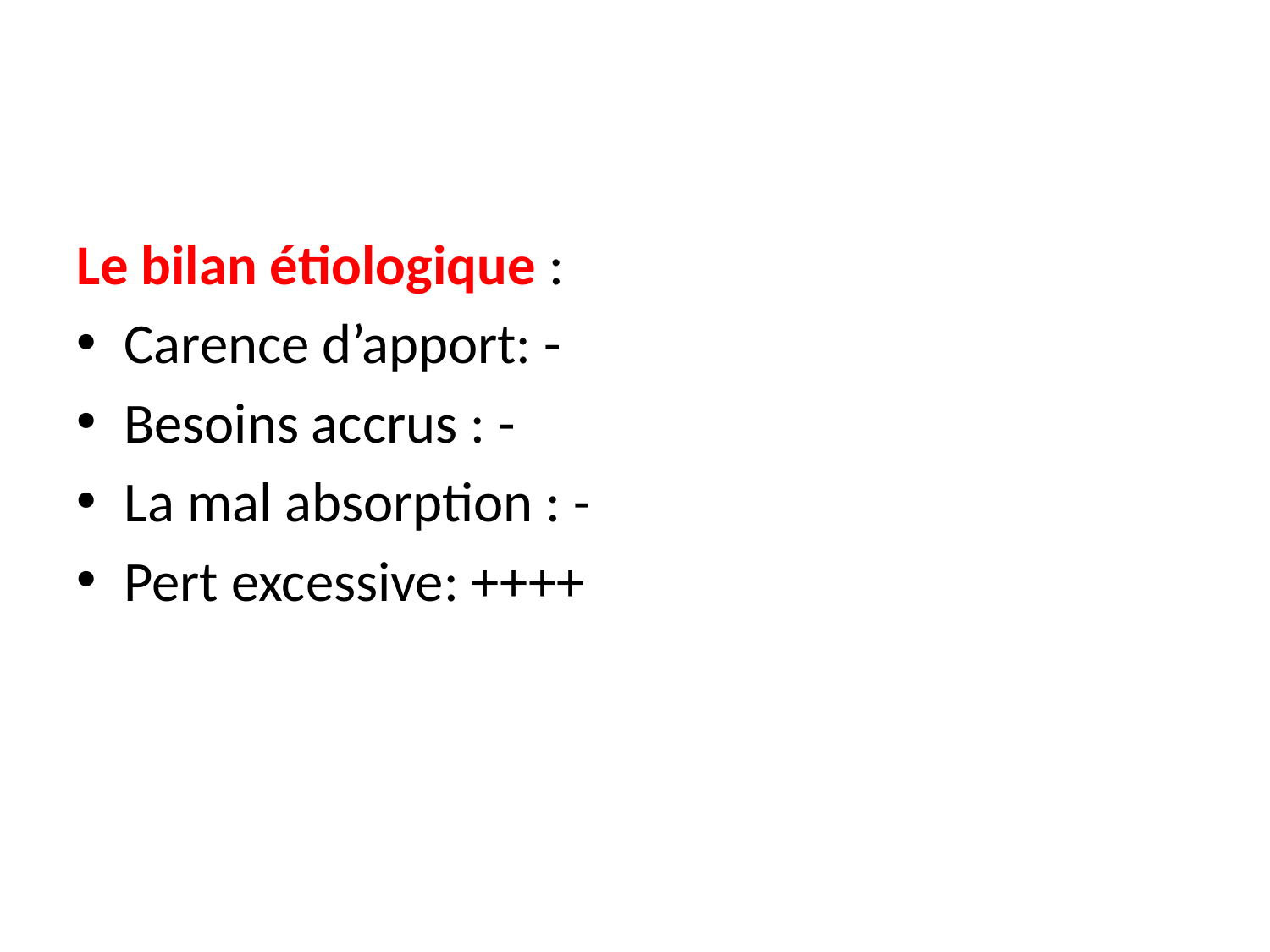

Le bilan étiologique :
Carence d’apport: -
Besoins accrus : -
La mal absorption : -
Pert excessive: ++++